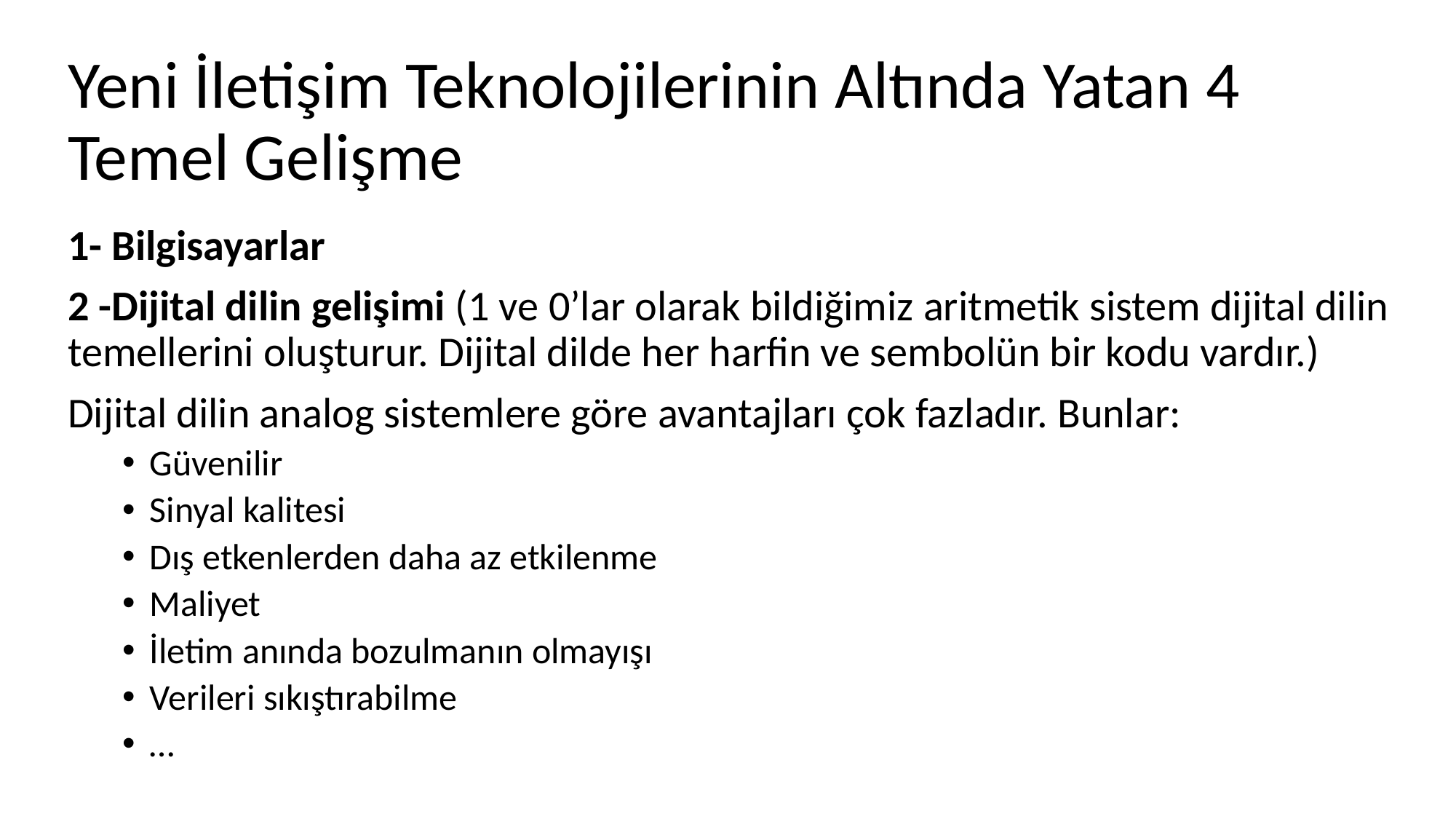

# Yeni İletişim Teknolojilerinin Altında Yatan 4 Temel Gelişme
1- Bilgisayarlar
2 -Dijital dilin gelişimi (1 ve 0’lar olarak bildiğimiz aritmetik sistem dijital dilin temellerini oluşturur. Dijital dilde her harfin ve sembolün bir kodu vardır.)
Dijital dilin analog sistemlere göre avantajları çok fazladır. Bunlar:
Güvenilir
Sinyal kalitesi
Dış etkenlerden daha az etkilenme
Maliyet
İletim anında bozulmanın olmayışı
Verileri sıkıştırabilme
…